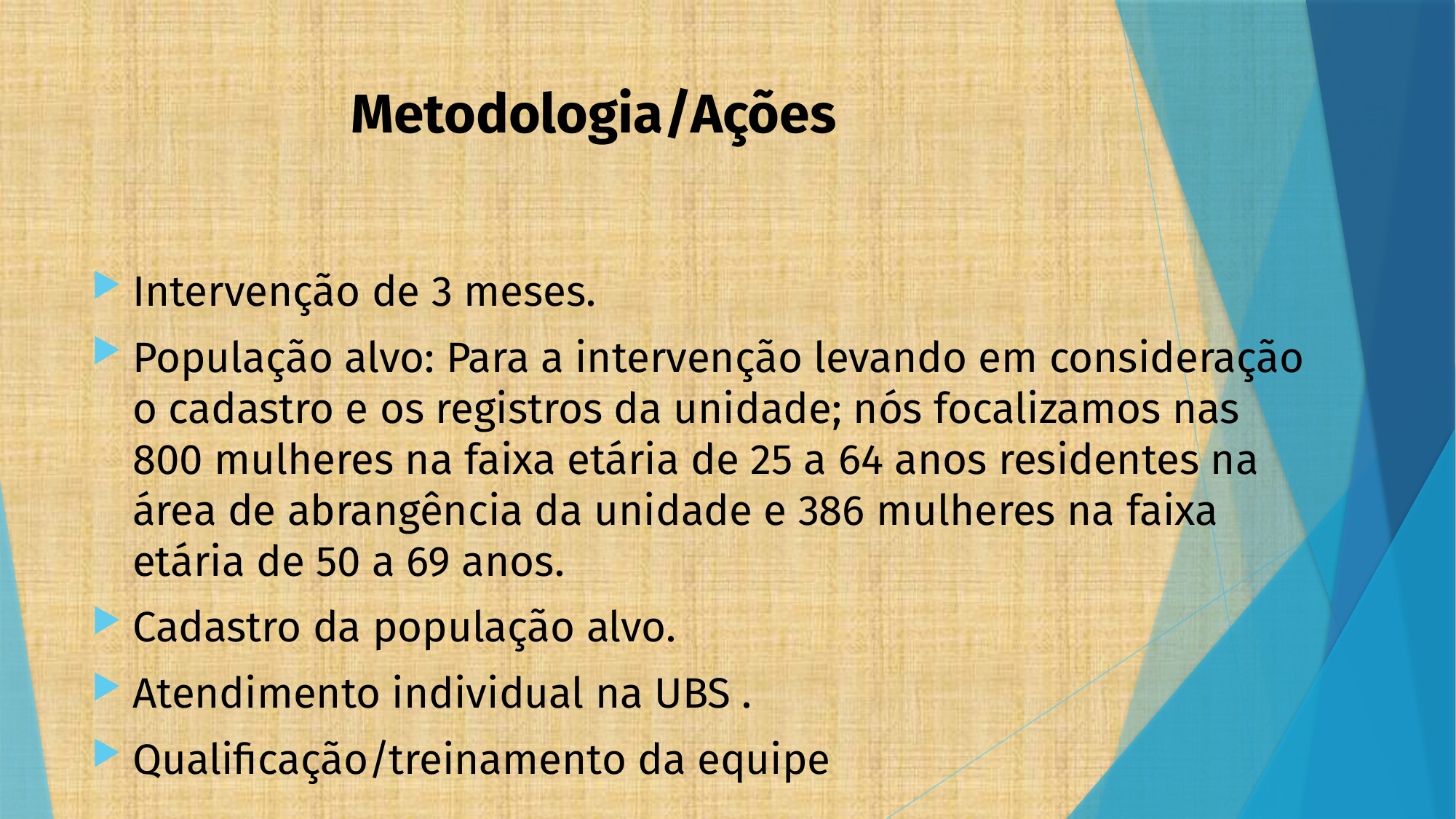

# Metodologia/Ações
Intervenção de 3 meses.
População alvo: Para a intervenção levando em consideração o cadastro e os registros da unidade; nós focalizamos nas 800 mulheres na faixa etária de 25 a 64 anos residentes na área de abrangência da unidade e 386 mulheres na faixa etária de 50 a 69 anos.
Cadastro da população alvo.
Atendimento individual na UBS .
Qualificação/treinamento da equipe